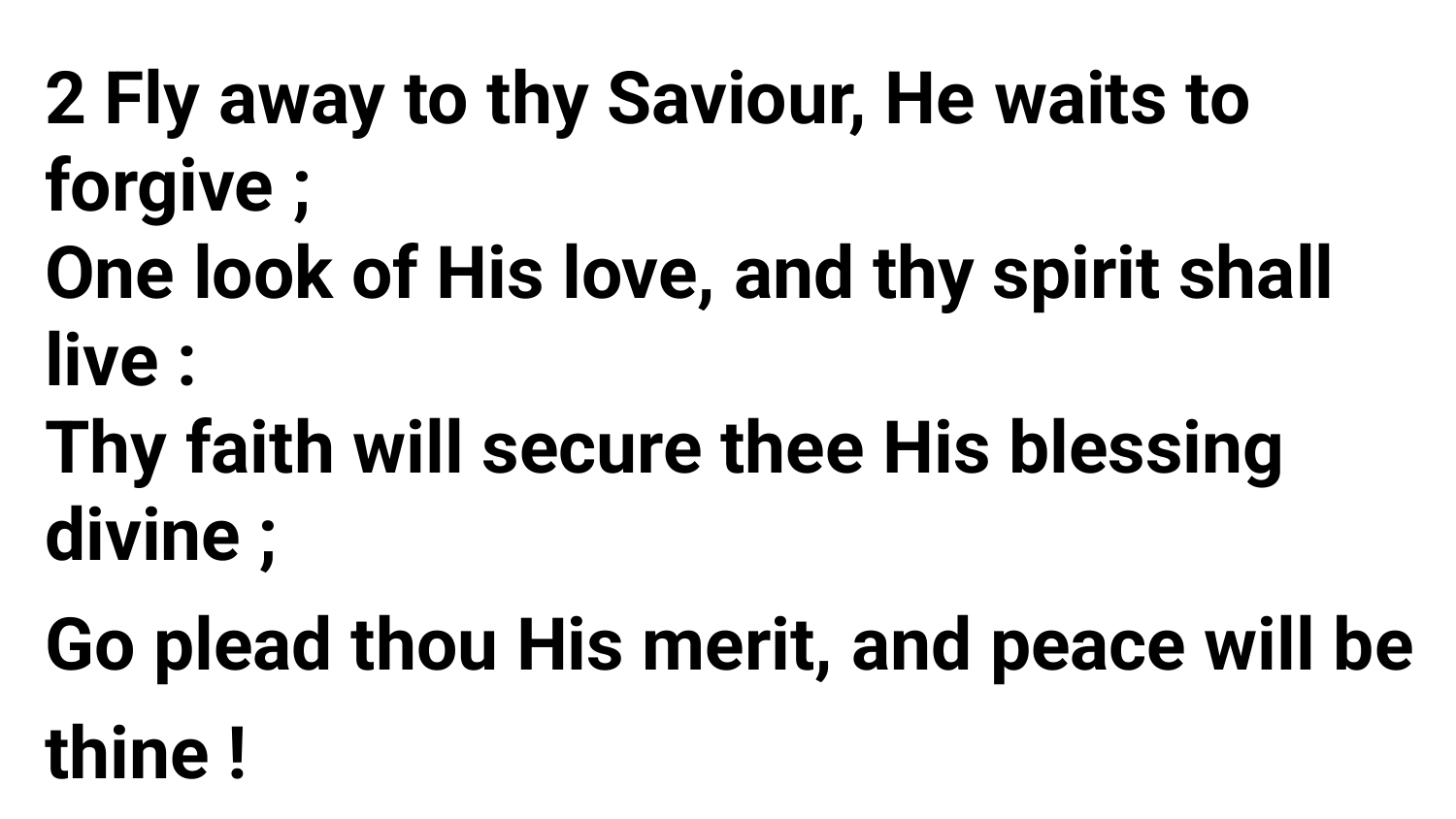

2 Fly away to thy Saviour, He waits to forgive ;
One look of His love, and thy spirit shall live :
Thy faith will secure thee His blessing divine ;
Go plead thou His merit, and peace will be thine !